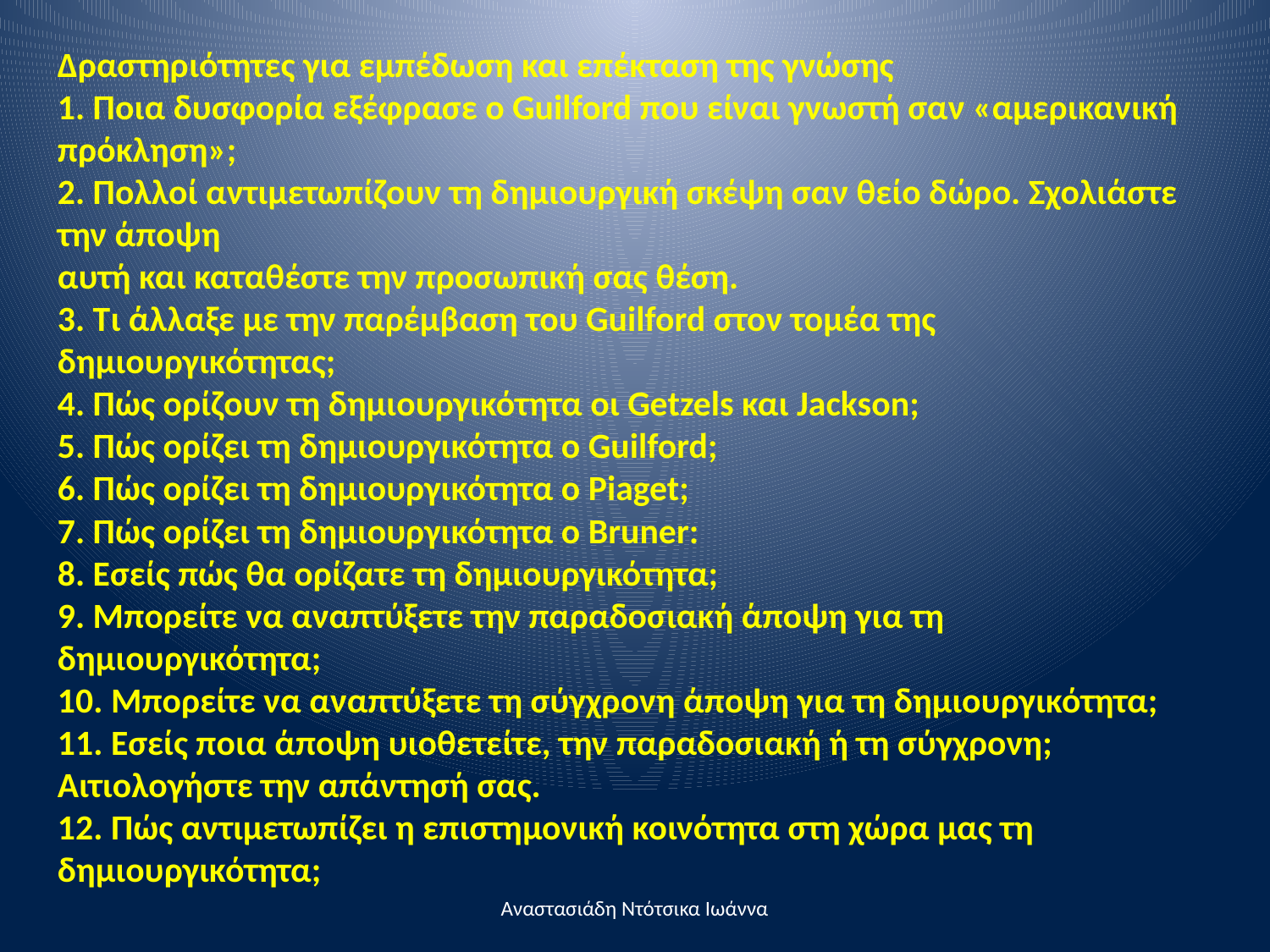

Δραστηριότητες για εμπέδωση και επέκταση της γνώσης
1. Ποια δυσφορία εξέφρασε ο Guilford που είναι γνωστή σαν «αμερικανική πρόκληση»;
2. Πολλοί αντιμετωπίζουν τη δημιουργική σκέψη σαν θείο δώρο. Σχολιάστε την άποψη
αυτή και καταθέστε την προσωπική σας θέση.
3. Τι άλλαξε με την παρέμβαση του Guilford στον τομέα της δημιουργικότητας;
4. Πώς ορίζουν τη δημιουργικότητα οι Getzels και Jackson;
5. Πώς ορίζει τη δημιουργικότητα ο Guilford;
6. Πώς ορίζει τη δημιουργικότητα ο Piaget;
7. Πώς ορίζει τη δημιουργικότητα ο Βruner:
8. Εσείς πώς θα ορίζατε τη δημιουργικότητα;
9. Μπορείτε να αναπτύξετε την παραδοσιακή άποψη για τη δημιουργικότητα;
10. Μπορείτε να αναπτύξετε τη σύγχρονη άποψη για τη δημιουργικότητα;
11. Εσείς ποια άποψη υιοθετείτε, την παραδοσιακή ή τη σύγχρονη; Αιτιολογήστε την απάντησή σας.
12. Πώς αντιμετωπίζει η επιστημονική κοινότητα στη χώρα μας τη δημιουργικότητα;
Αναστασιάδη Ντότσικα Ιωάννα